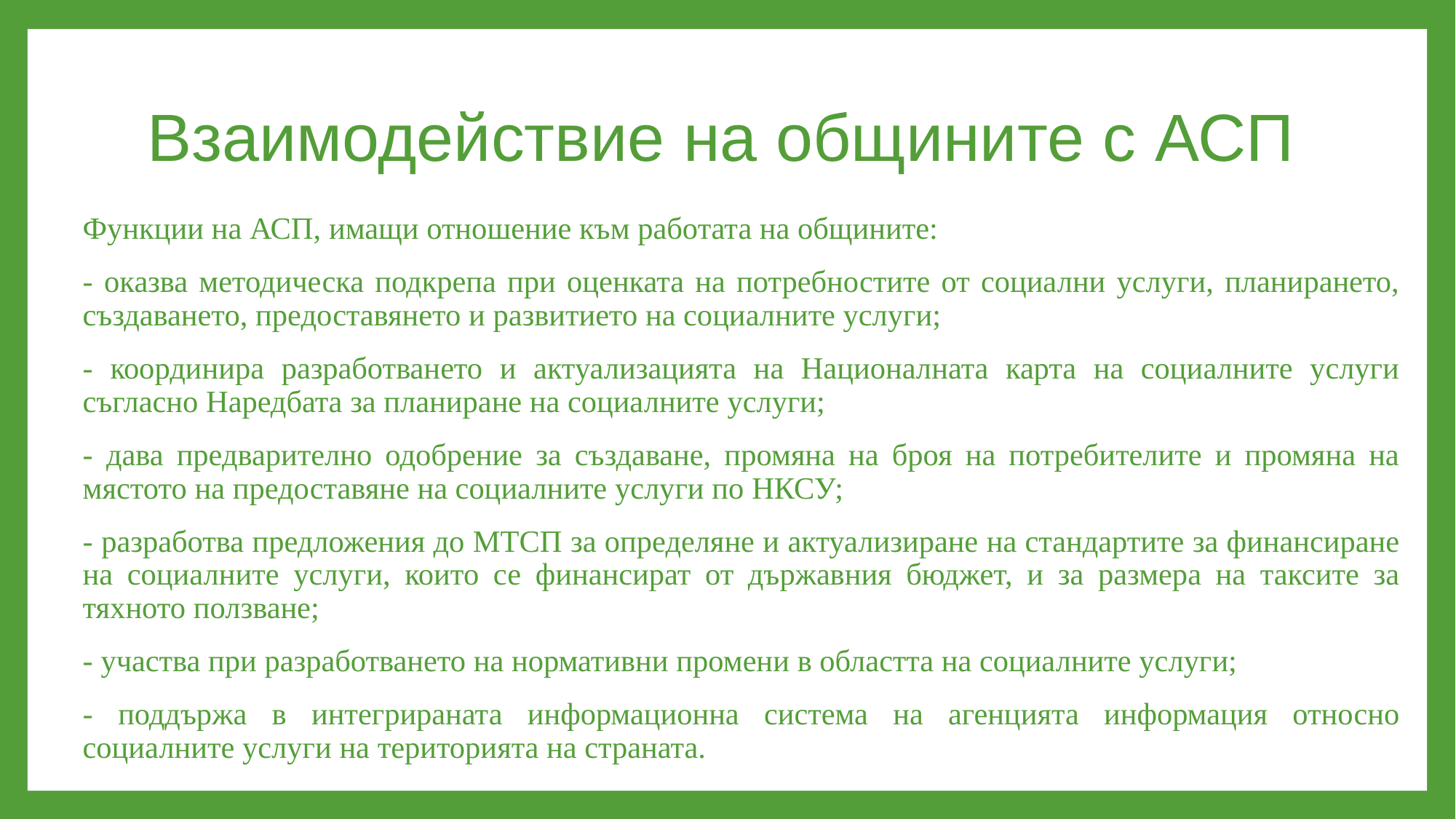

# Взаимодействие на общините с АСП
Функции на АСП, имащи отношение към работата на общините:
- оказва методическа подкрепа при оценката на потребностите от социални услуги, планирането, създаването, предоставянето и развитието на социалните услуги;
- координира разработването и актуализацията на Националната карта на социалните услуги съгласно Наредбата за планиране на социалните услуги;
- дава предварително одобрение за създаване, промяна на броя на потребителите и промяна на мястото на предоставяне на социалните услуги по НКСУ;
- разработва предложения до МТСП за определяне и актуализиране на стандартите за финансиране на социалните услуги, които се финансират от държавния бюджет, и за размера на таксите за тяхното ползване;
- участва при разработването на нормативни промени в областта на социалните услуги;
- поддържа в интегрираната информационна система на агенцията информация относно социалните услуги на територията на страната.